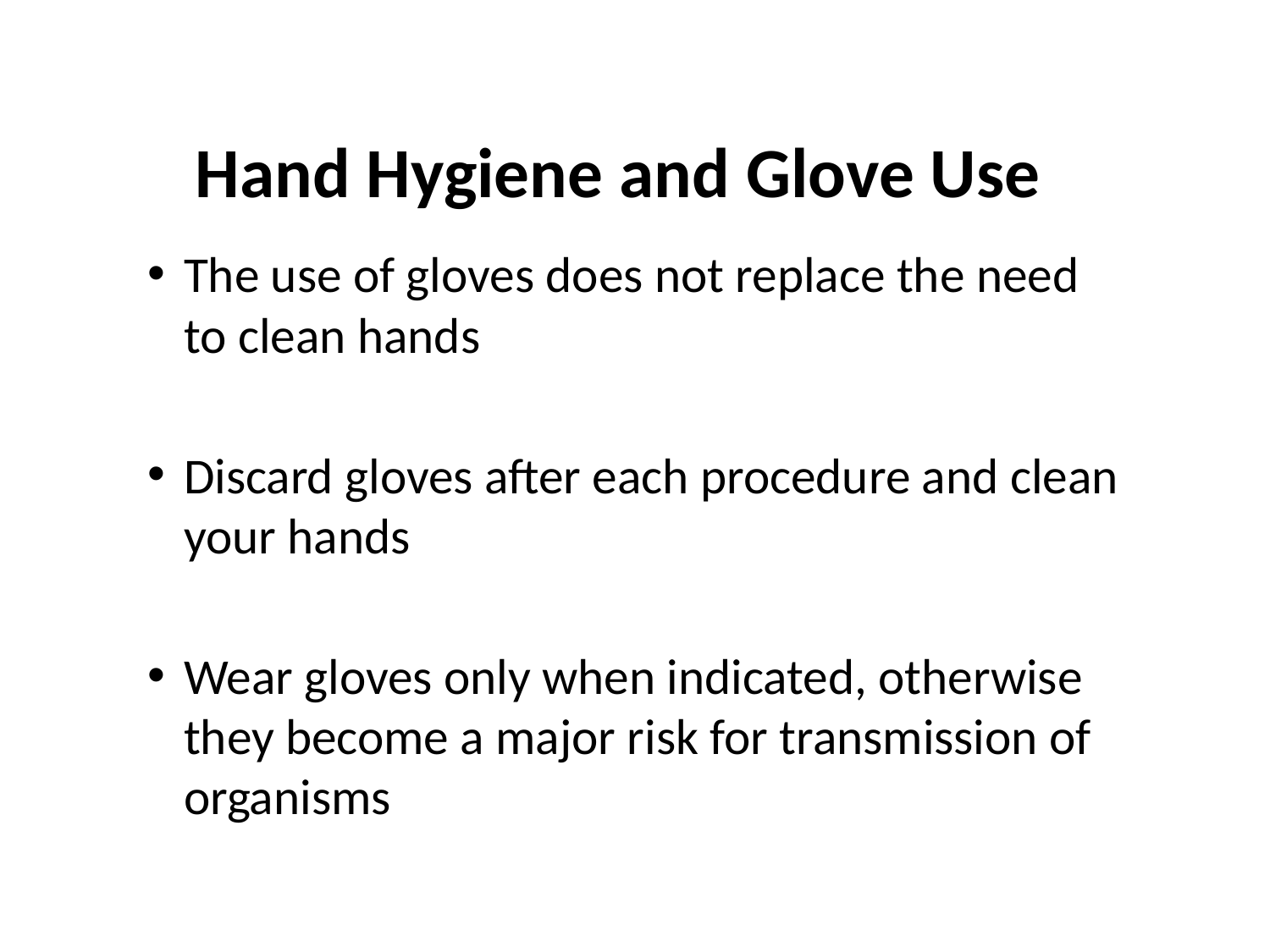

# Hand Hygiene and Glove Use
The use of gloves does not replace the need to clean hands

Discard gloves after each procedure and clean your hands

Wear gloves only when indicated, otherwise they become a major risk for transmission of organisms